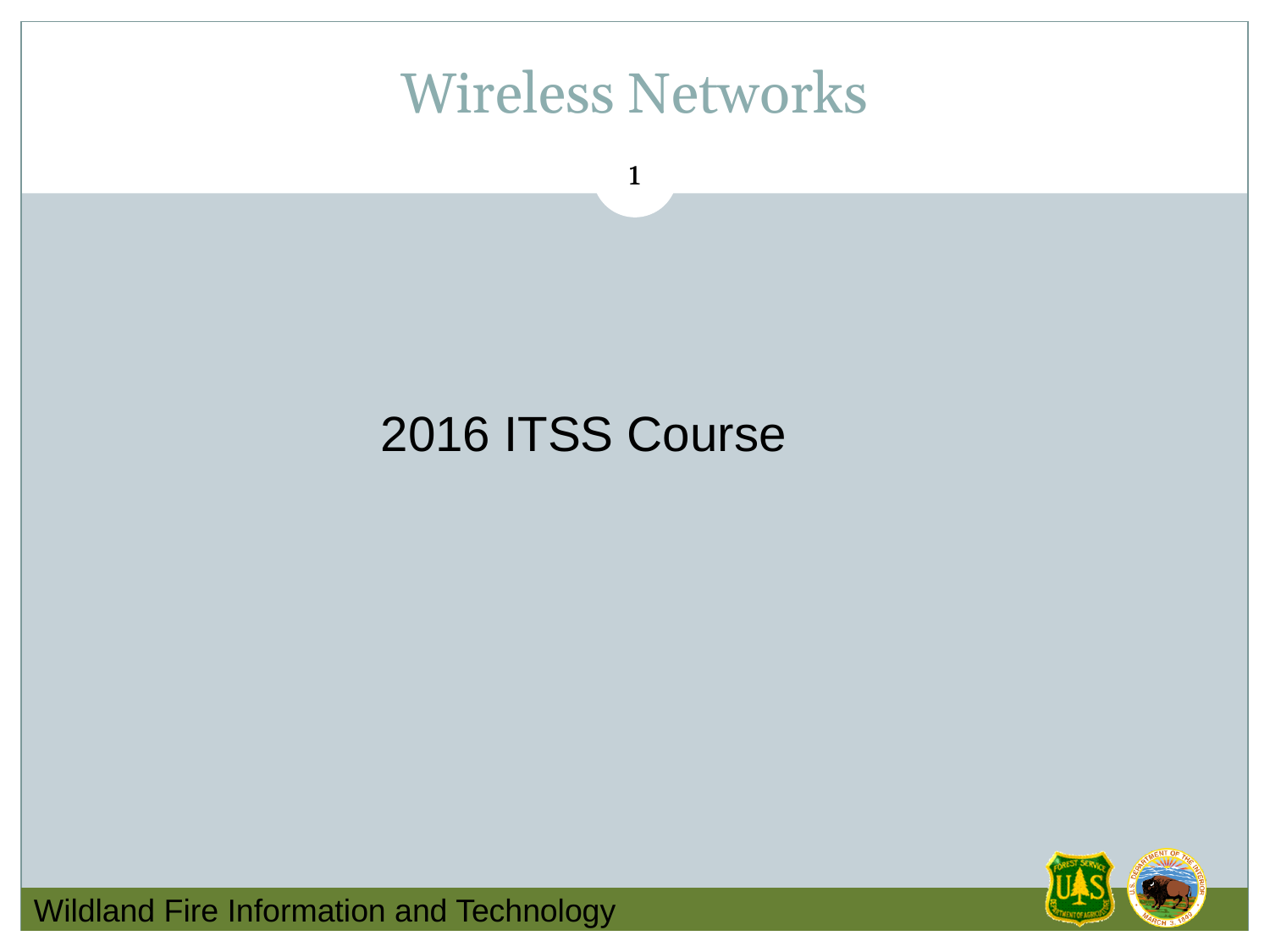

# Wireless Networks
1

2016 ITSS Course